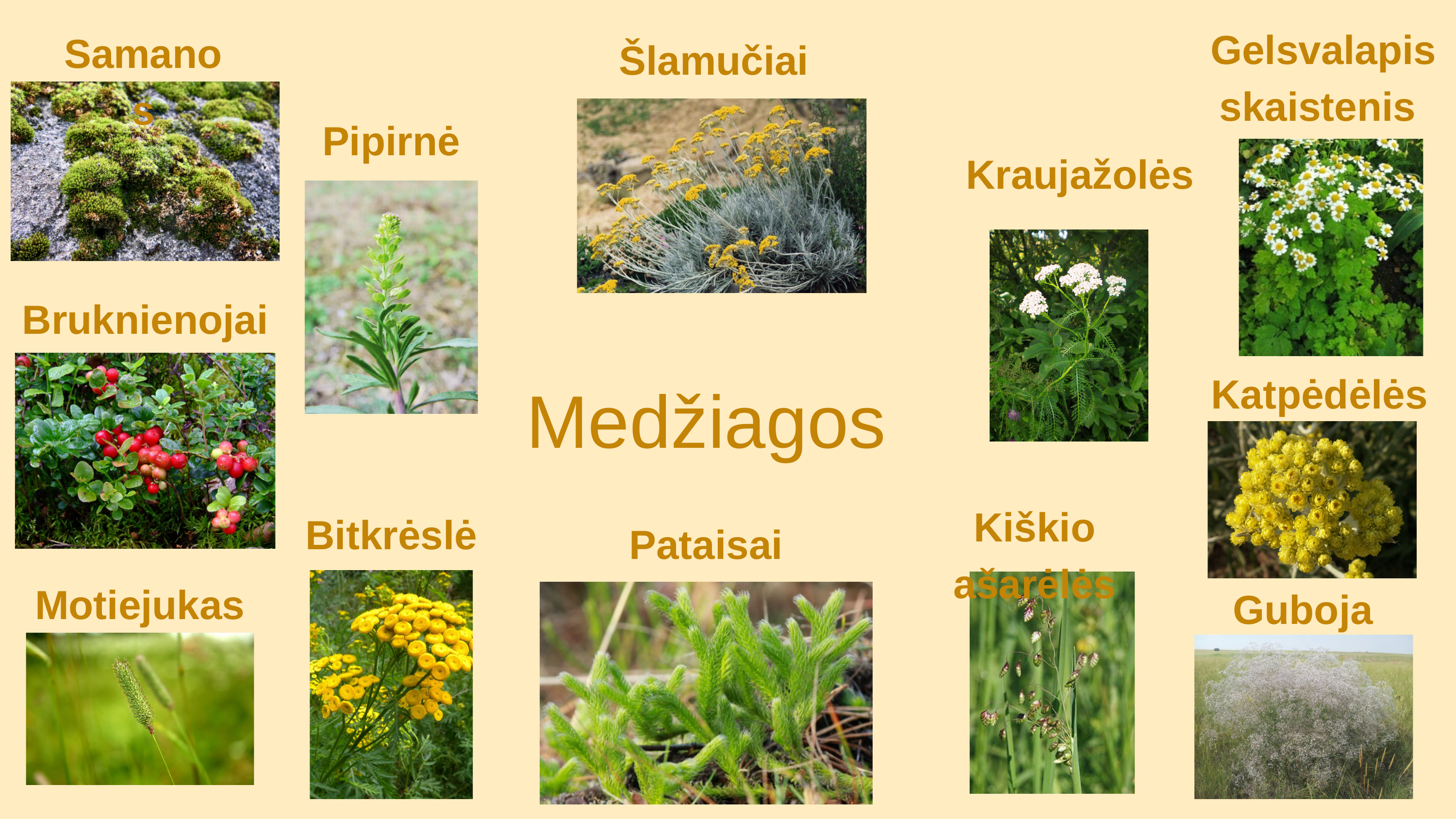

Gelsvalapis
skaistenis
Samanos
Šlamučiai

Pipirnė

Kraujažolės

Bruknienojai

Medžiagos
Katpėdėlės

Kiškio ašarėlės
Bitkrėslė
Pataisai

Motiejukas

Guboja